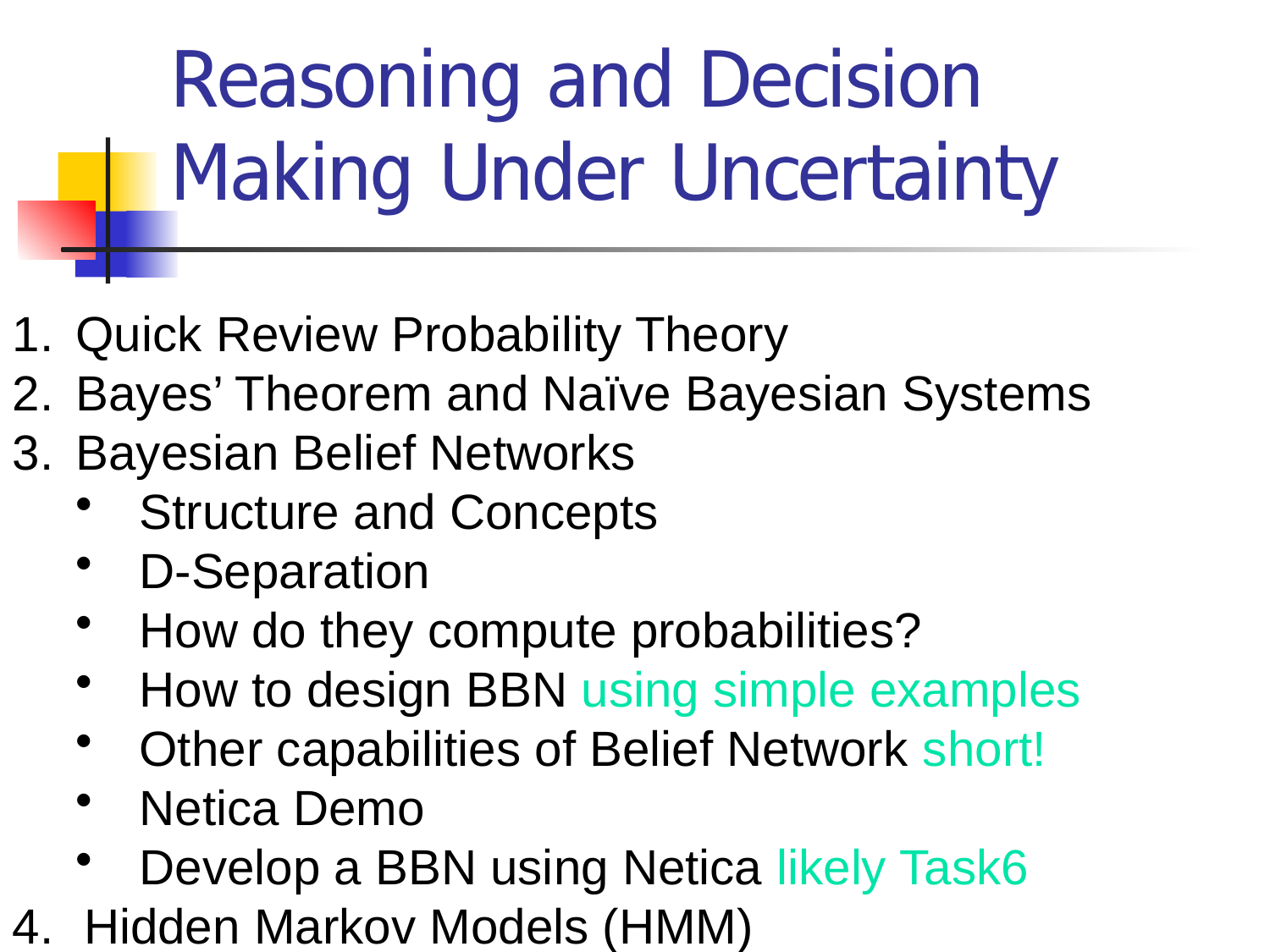

# Reasoning and Decision Making Under Uncertainty
Quick Review Probability Theory
Bayes’ Theorem and Naïve Bayesian Systems
Bayesian Belief Networks
Structure and Concepts
D-Separation
How do they compute probabilities?
How to design BBN using simple examples
Other capabilities of Belief Network short!
Netica Demo
Develop a BBN using Netica likely Task6
Hidden Markov Models (HMM)